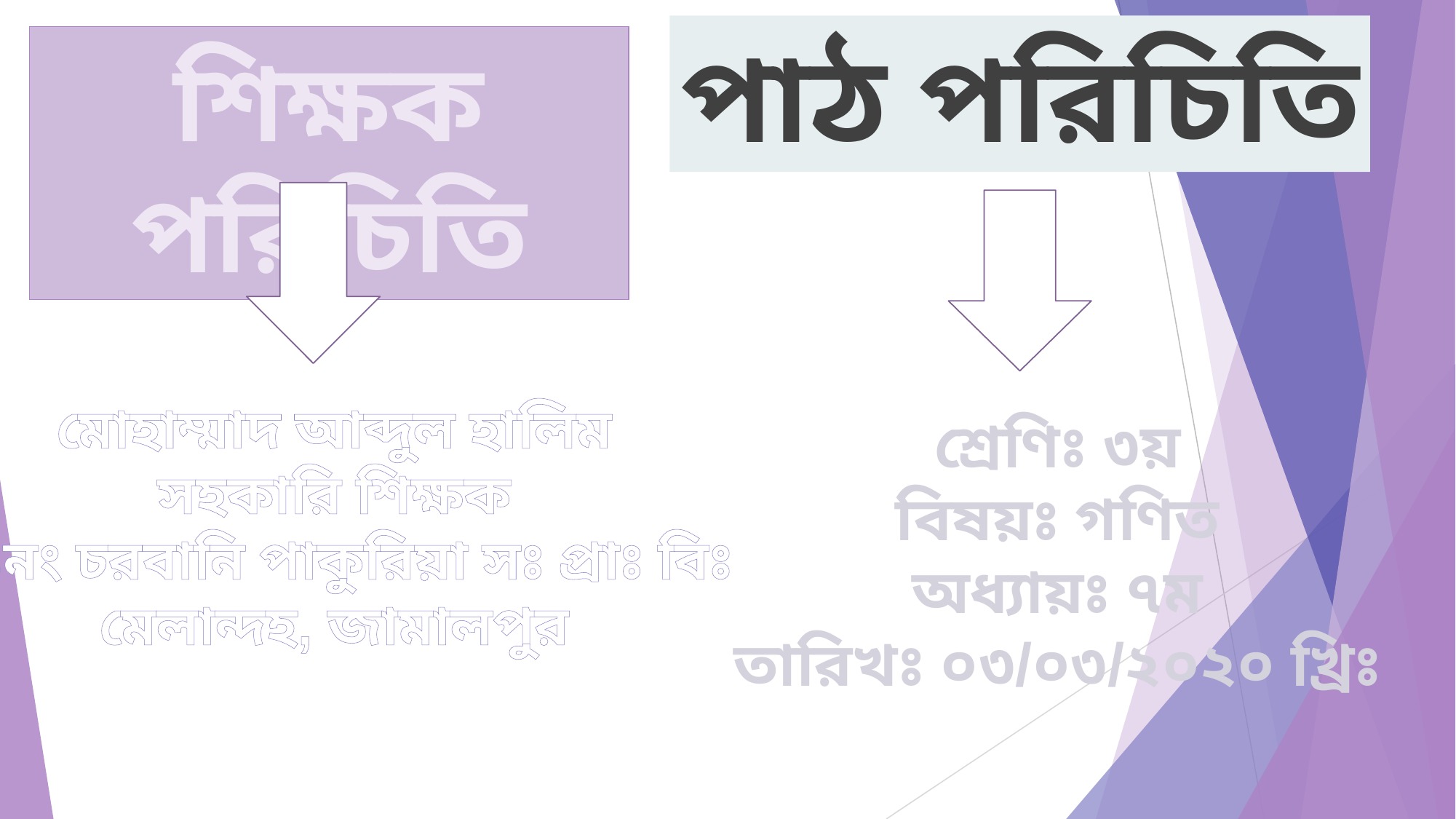

পাঠ পরিচিতি
শিক্ষক পরিচিতি

মোহাম্মাদ আব্দুল হালিম
সহকারি শিক্ষক
৪৪নং চরবানি পাকুরিয়া সঃ প্রাঃ বিঃ
মেলান্দহ, জামালপুর
শ্রেণিঃ ৩য়
বিষয়ঃ গণিত
অধ্যায়ঃ ৭ম
তারিখঃ ০৩/০৩/২০২০ খ্রিঃ